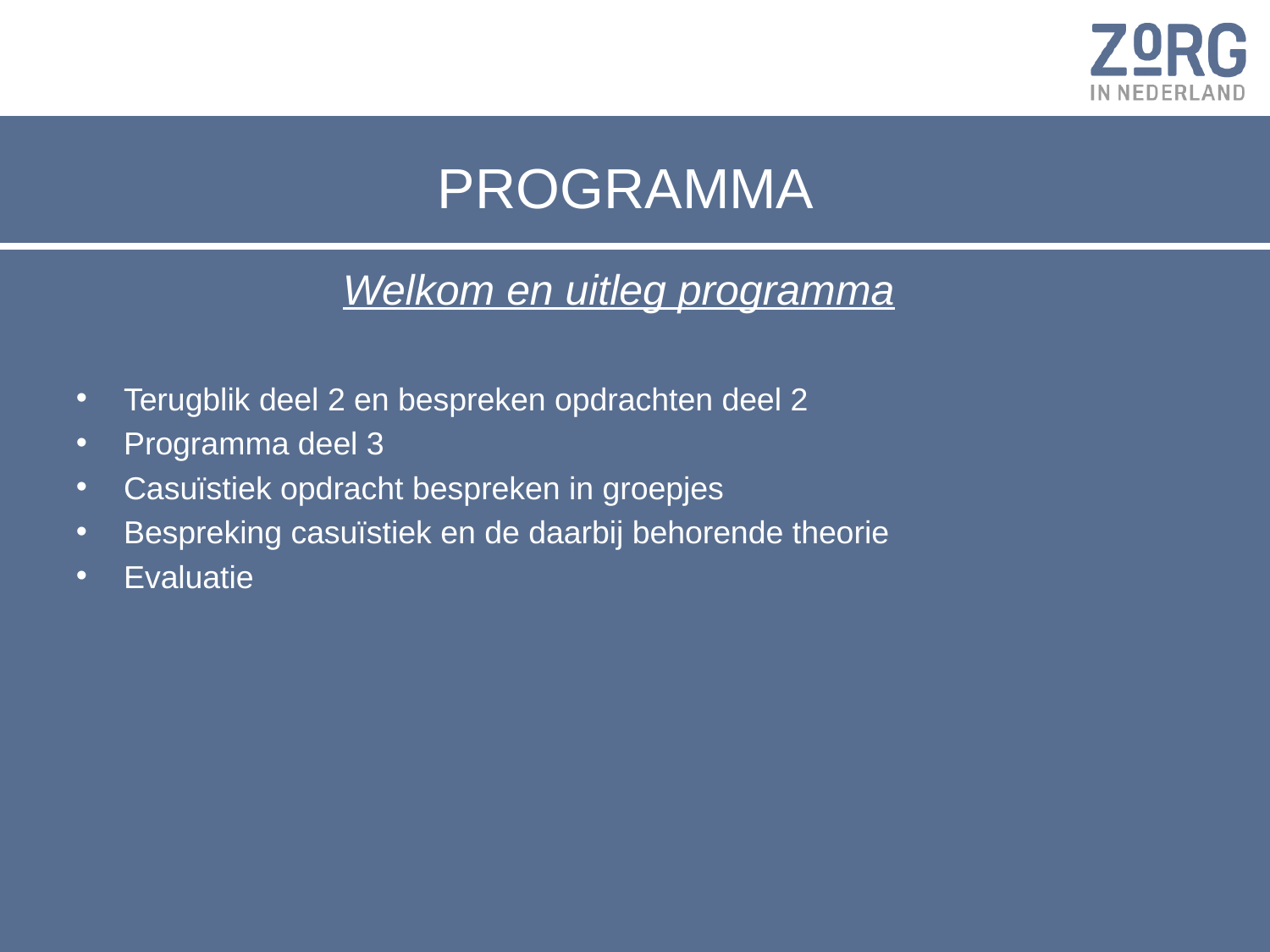

# PROGRAMMA
                              Welkom en uitleg programma

Terugblik deel 2 en bespreken opdrachten deel 2
Programma deel 3
Casuïstiek opdracht bespreken in groepjes
Bespreking casuïstiek en de daarbij behorende theorie
Evaluatie